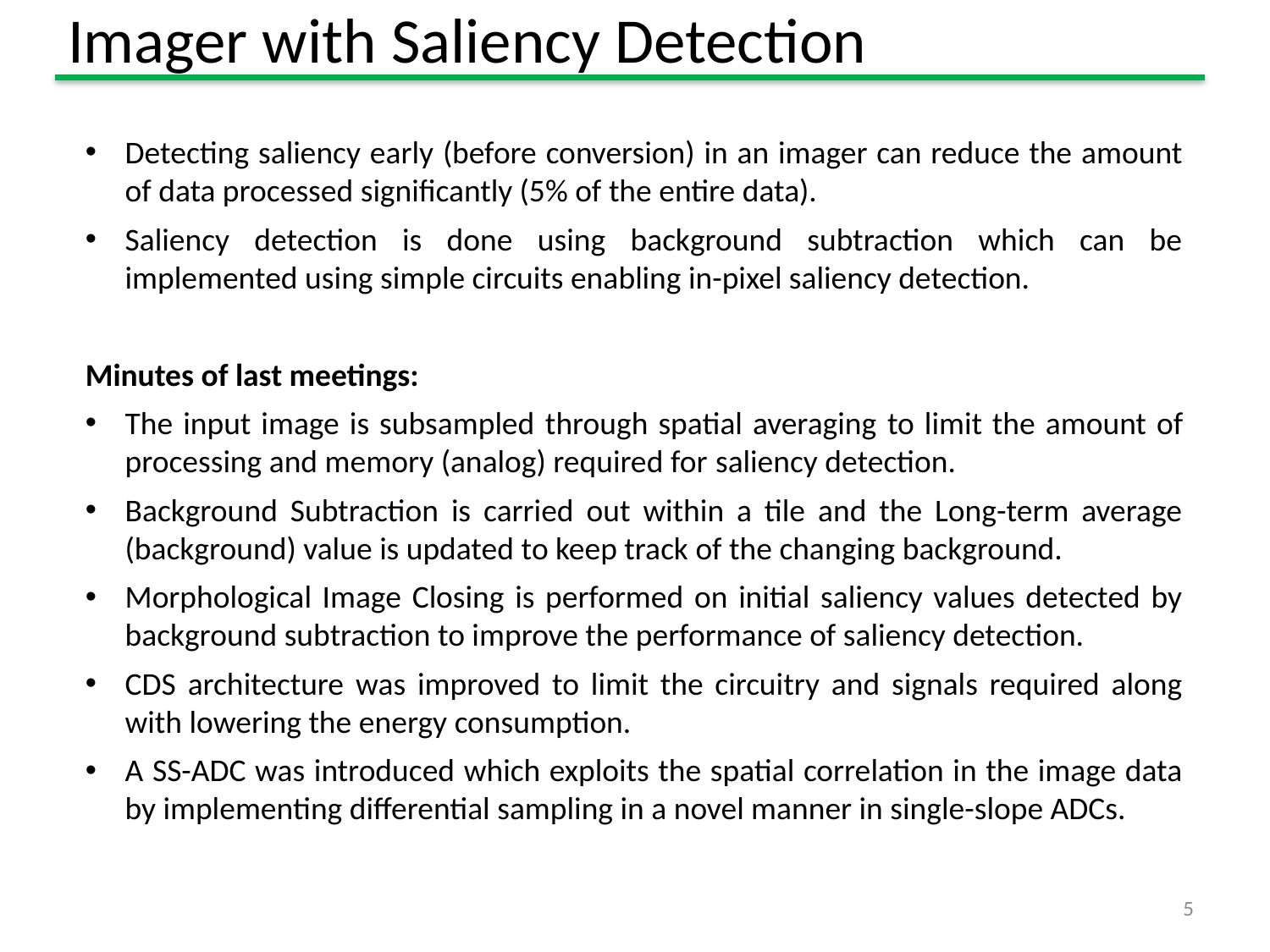

# Imager with Saliency Detection
Detecting saliency early (before conversion) in an imager can reduce the amount of data processed significantly (5% of the entire data).
Saliency detection is done using background subtraction which can be implemented using simple circuits enabling in-pixel saliency detection.

Minutes of last meetings:
The input image is subsampled through spatial averaging to limit the amount of processing and memory (analog) required for saliency detection.
Background Subtraction is carried out within a tile and the Long-term average (background) value is updated to keep track of the changing background.
Morphological Image Closing is performed on initial saliency values detected by background subtraction to improve the performance of saliency detection.
CDS architecture was improved to limit the circuitry and signals required along with lowering the energy consumption.
A SS-ADC was introduced which exploits the spatial correlation in the image data by implementing differential sampling in a novel manner in single-slope ADCs.
5